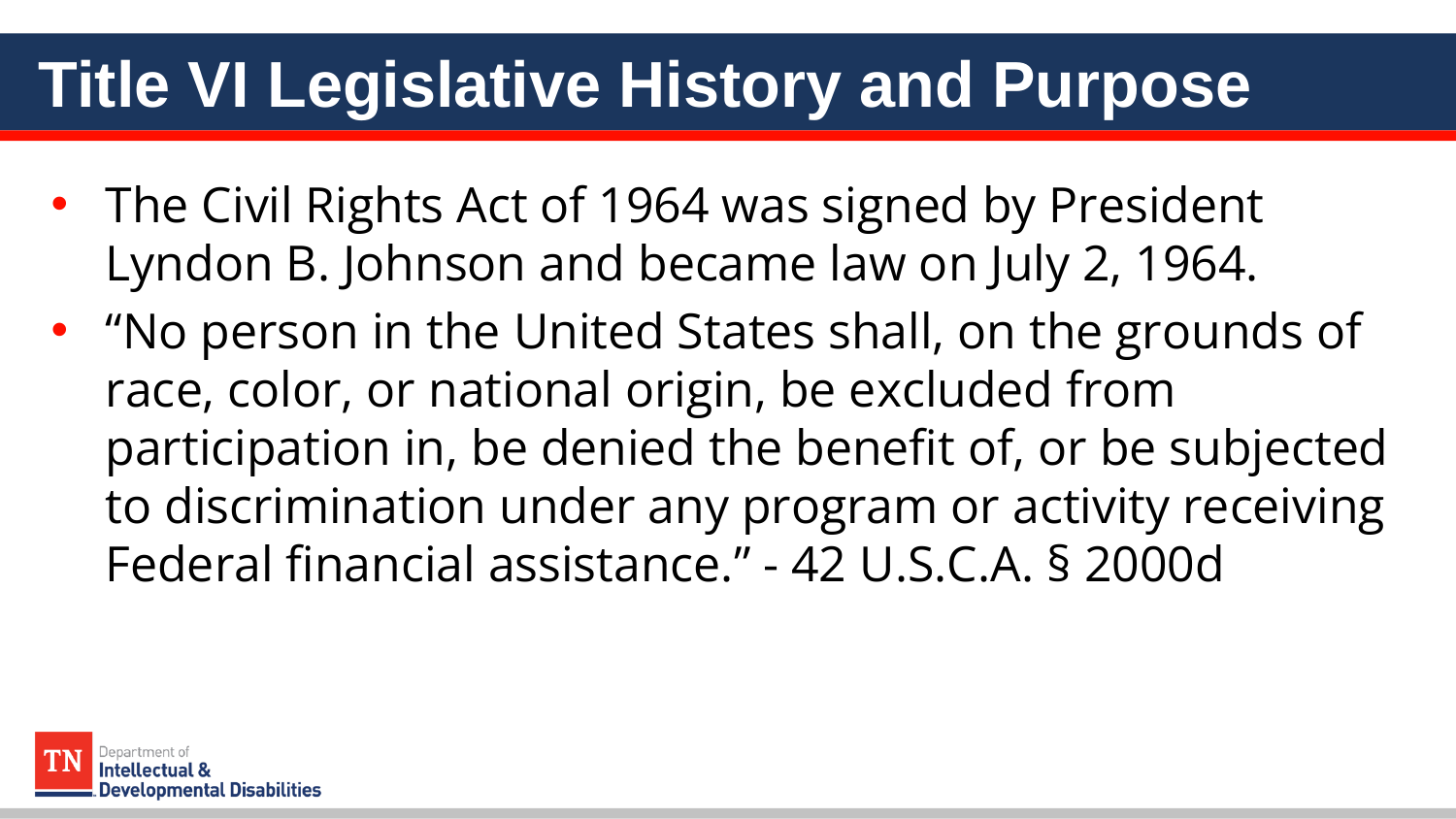

# Title VI Legislative History and Purpose
The Civil Rights Act of 1964 was signed by President Lyndon B. Johnson and became law on July 2, 1964.
“No person in the United States shall, on the grounds of race, color, or national origin, be excluded from participation in, be denied the benefit of, or be subjected to discrimination under any program or activity receiving Federal financial assistance.” - 42 U.S.C.A. § 2000d